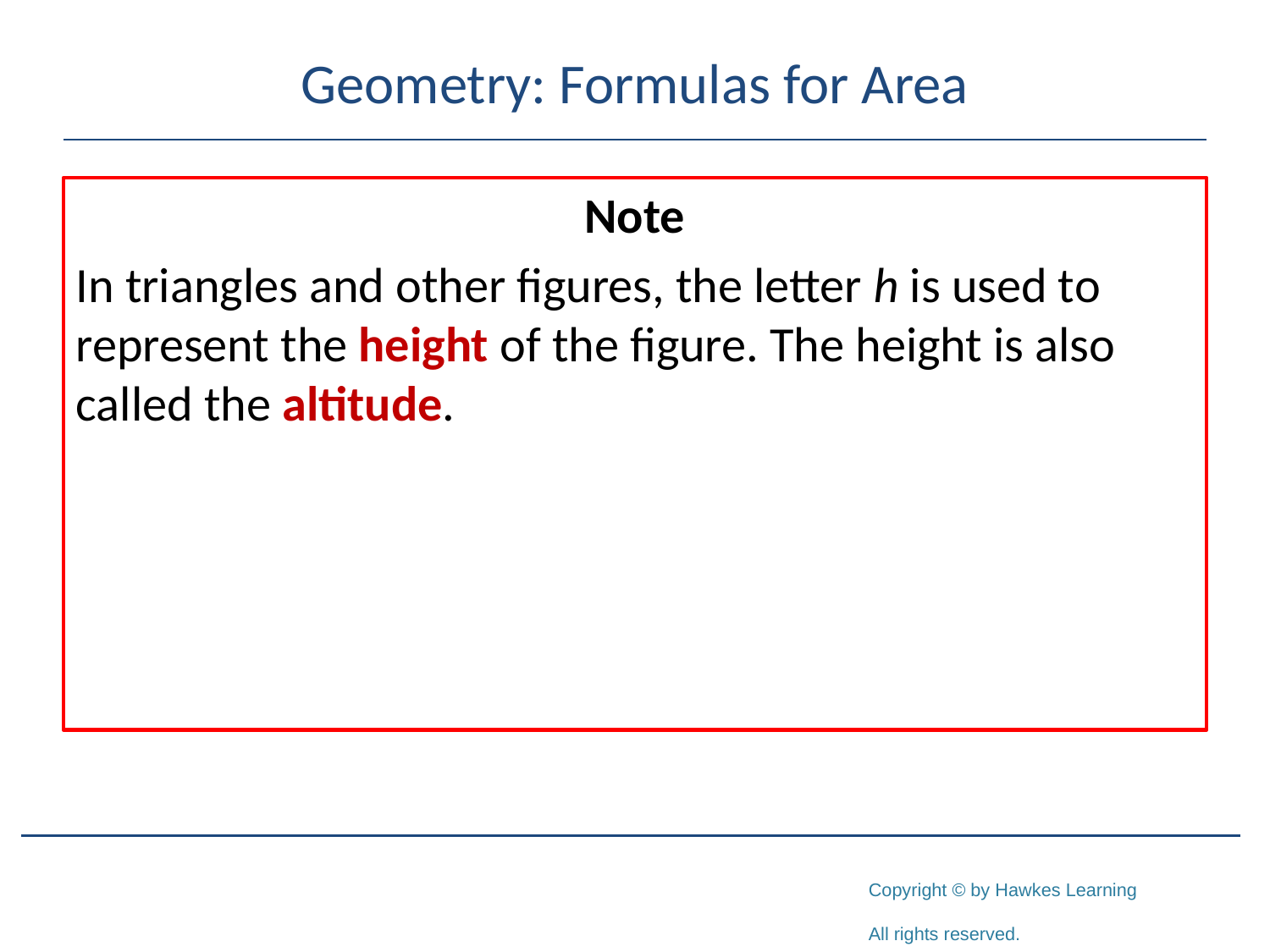

# Geometry: Formulas for Area
Note
In triangles and other figures, the letter h is used to represent the height of the figure. The height is also called the altitude.